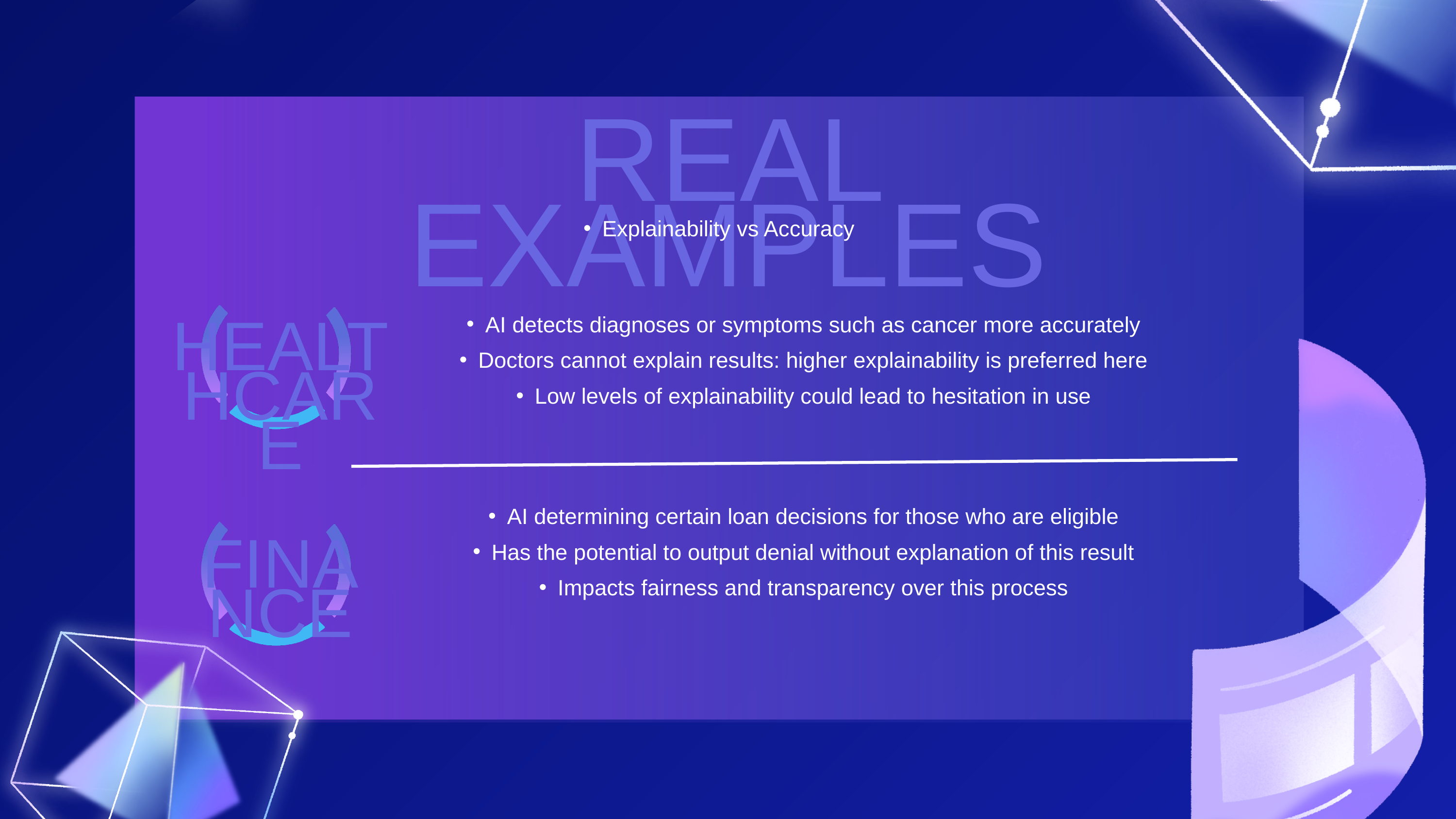

REAL EXAMPLES
Explainability vs Accuracy

AI detects diagnoses or symptoms such as cancer more accurately
Doctors cannot explain results: higher explainability is preferred here
Low levels of explainability could lead to hesitation in use

HEALTHCARE

AI determining certain loan decisions for those who are eligible
Has the potential to output denial without explanation of this result
Impacts fairness and transparency over this process

FINANCE